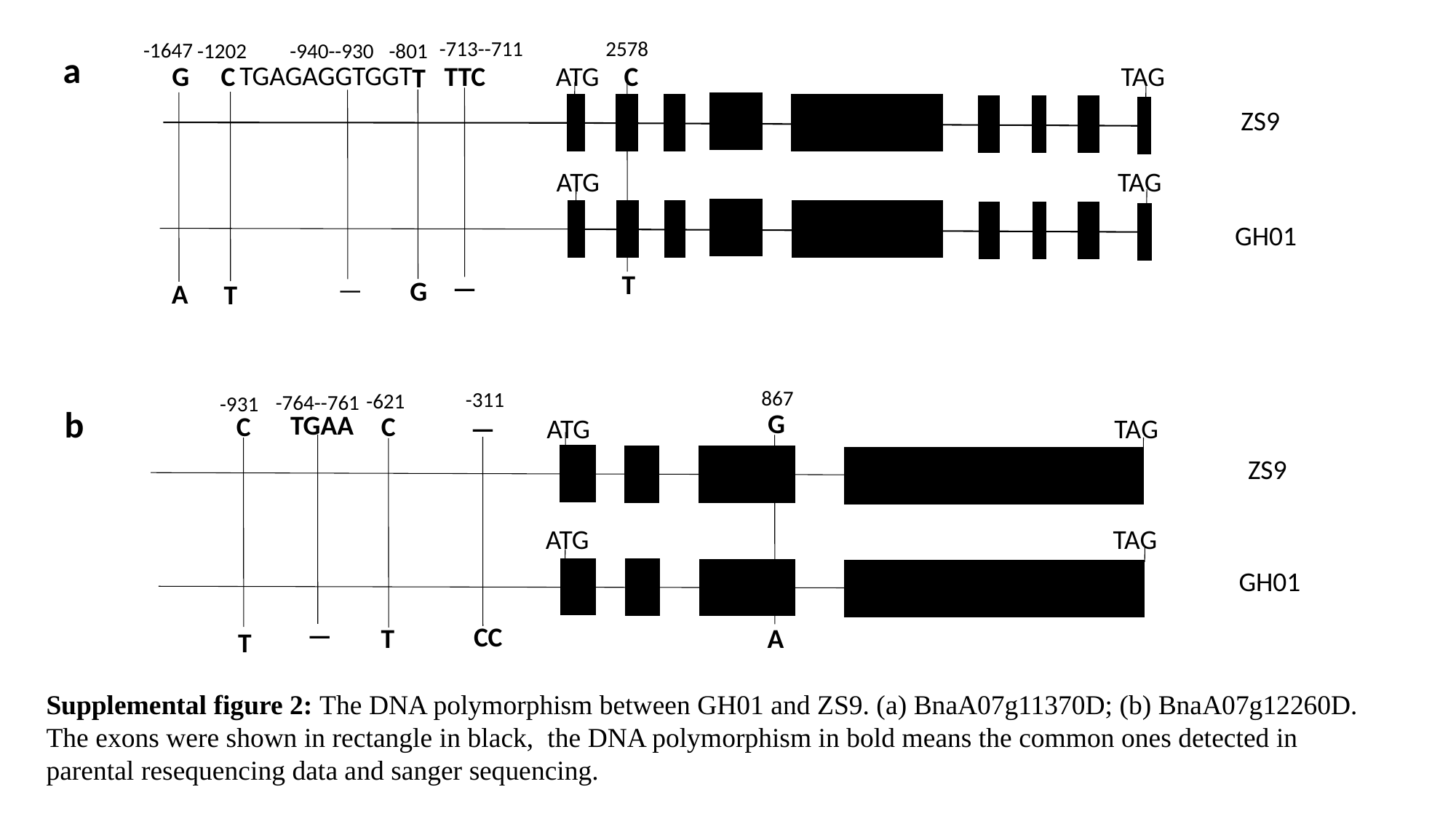

-713--711
2578
-1647
-1202
-940--930
-801
TGAGAGGTGGT
ATG    C                                                                              TAG
G
TTC
C
T

ZS9

ATG                                                                                    TAG

GH01
T
—
—
G
A
T
a
867
-311
-621
-931
b
G
C
C
—

   ATG                                                                                     TAG

  ATG                                                                                     TAG
GH01

     ZS9
-764--761
TGAA
—
CC
T
A
T
Supplemental figure 2: The DNA polymorphism between GH01 and ZS9. (a) BnaA07g11370D; (b) BnaA07g12260D. The exons were shown in rectangle in black,  the DNA polymorphism in bold means the common ones detected in parental resequencing data and sanger sequencing.